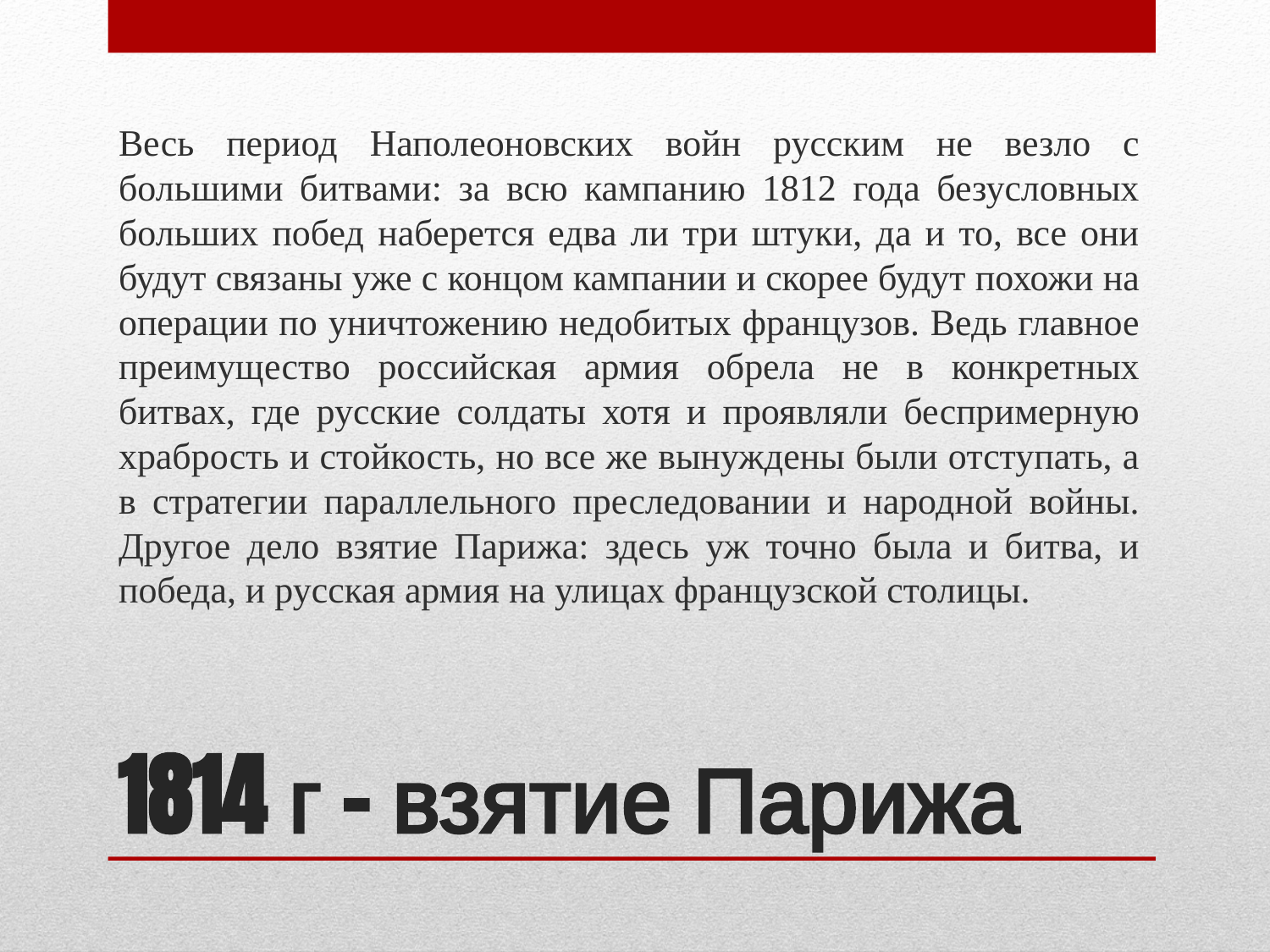

Весь период Наполеоновских войн русским не везло с большими битвами: за всю кампанию 1812 года безусловных больших побед наберется едва ли три штуки, да и то, все они будут связаны уже с концом кампании и скорее будут похожи на операции по уничтожению недобитых французов. Ведь главное преимущество российская армия обрела не в конкретных битвах, где русские солдаты хотя и проявляли беспримерную храбрость и стойкость, но все же вынуждены были отступать, а в стратегии параллельного преследовании и народной войны. Другое дело взятие Парижа: здесь уж точно была и битва, и победа, и русская армия на улицах французской столицы.
# 1814 г – взятие Парижа